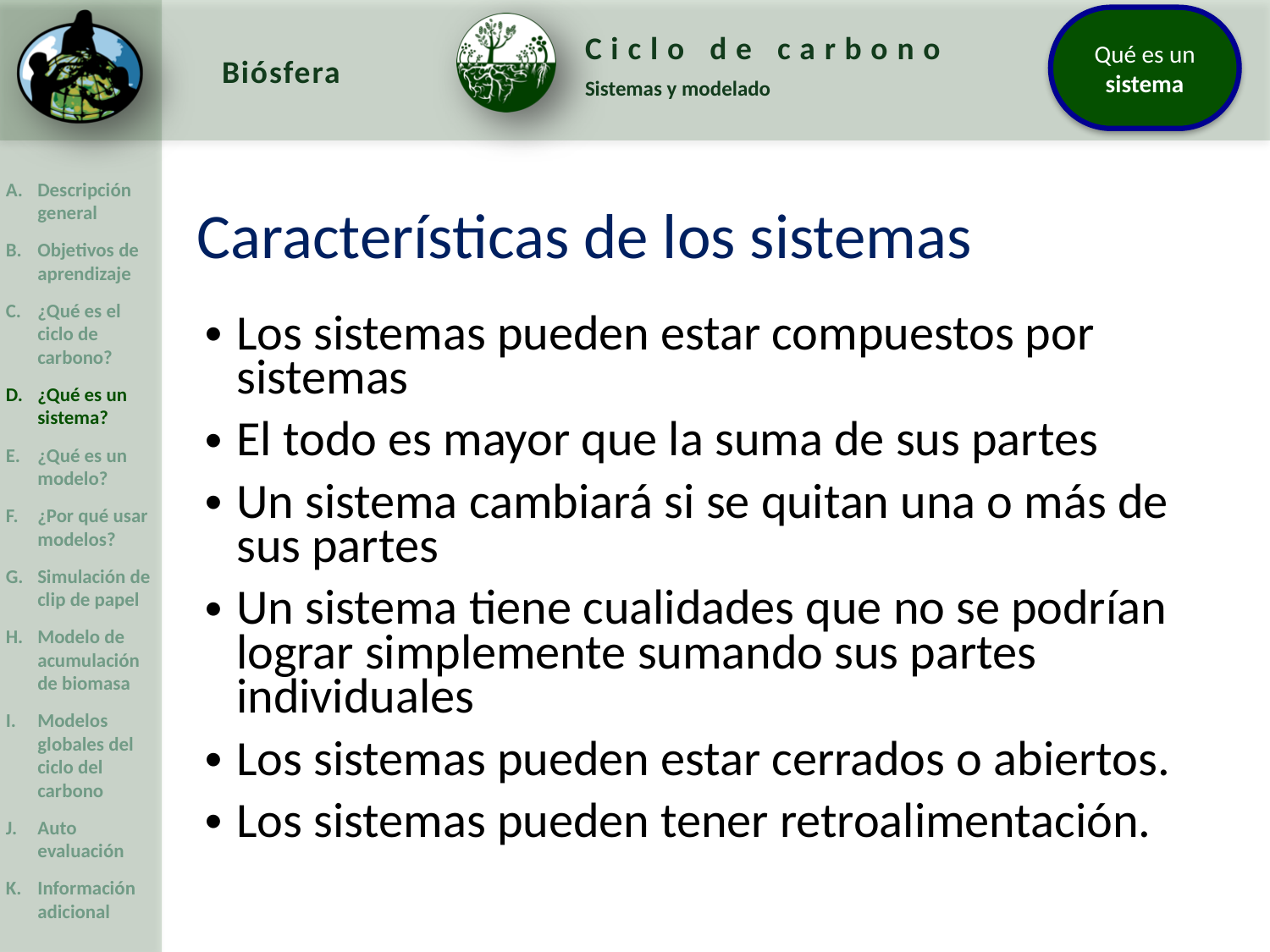

Características de los sistemas
Los sistemas pueden estar compuestos por sistemas
El todo es mayor que la suma de sus partes
Un sistema cambiará si se quitan una o más de sus partes
Un sistema tiene cualidades que no se podrían lograr simplemente sumando sus partes individuales
Los sistemas pueden estar cerrados o abiertos.
Los sistemas pueden tener retroalimentación.